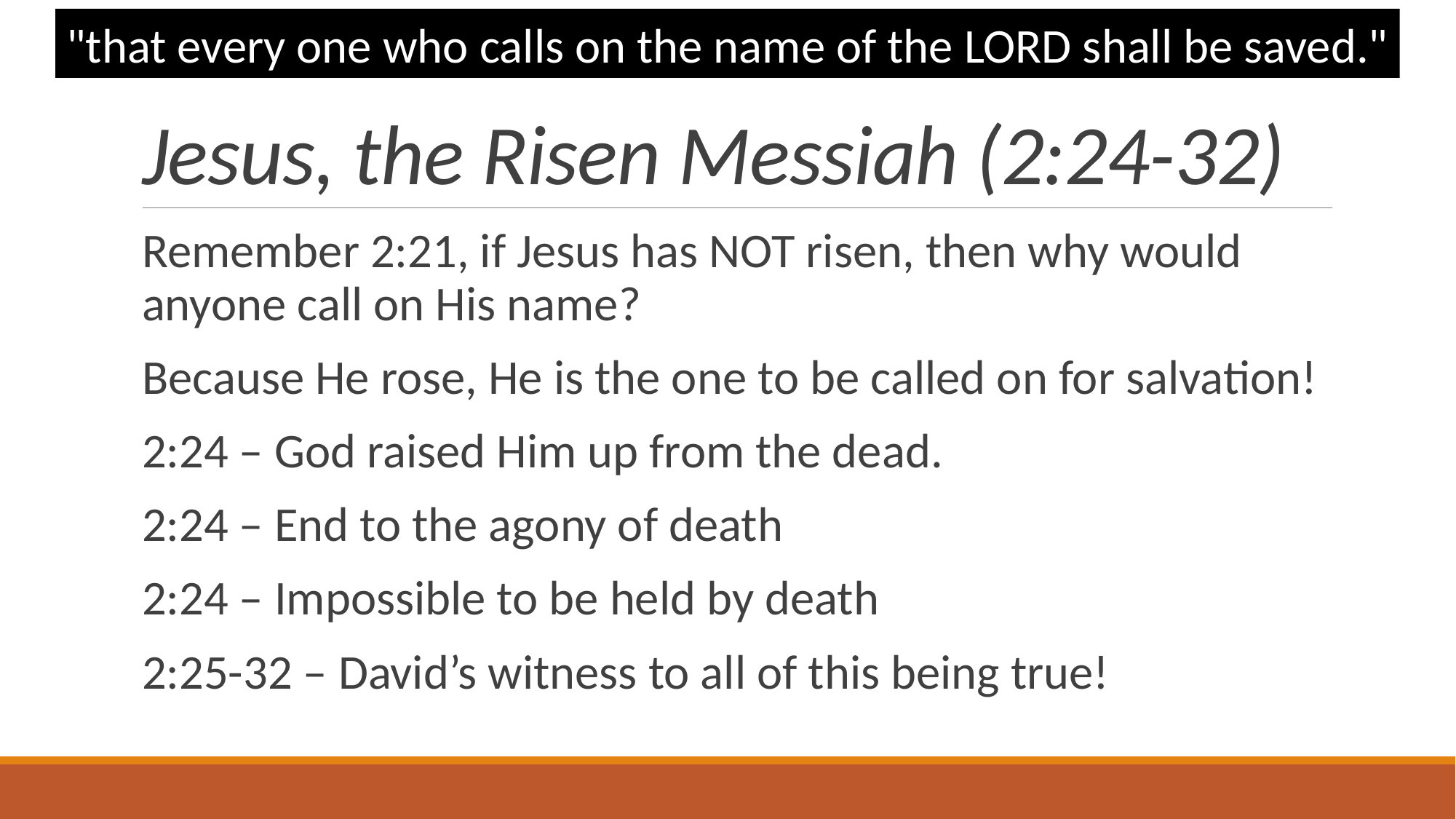

"that every one who calls on the name of the LORD shall be saved."
# Jesus, the Risen Messiah (2:24-32)
Remember 2:21, if Jesus has NOT risen, then why would anyone call on His name?
Because He rose, He is the one to be called on for salvation!
2:24 – God raised Him up from the dead.
2:24 – End to the agony of death
2:24 – Impossible to be held by death
2:25-32 – David’s witness to all of this being true!